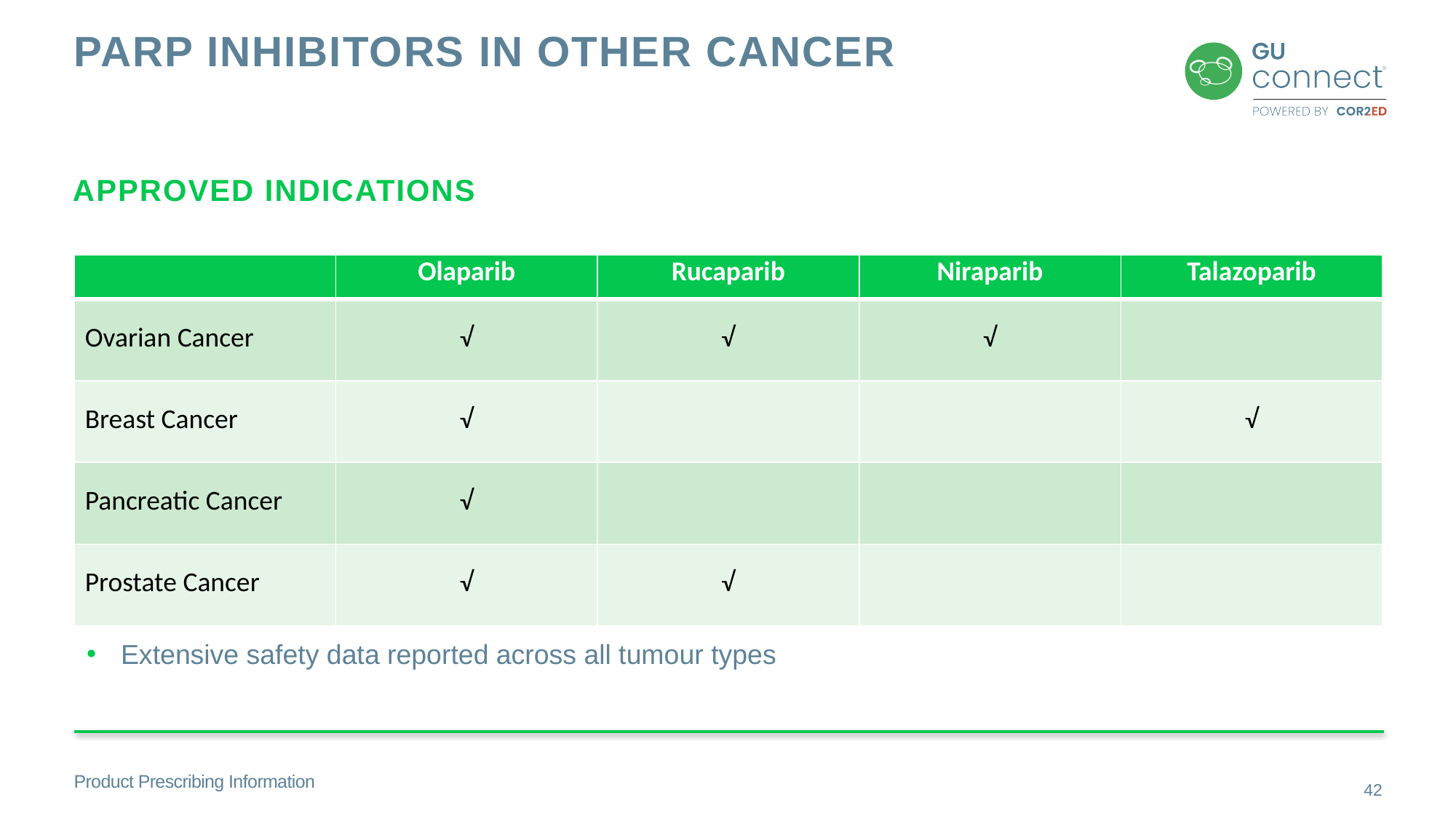

# Parp inhibitors in other cancer
Approved indications
|  | Olaparib | Rucaparib | Niraparib | Talazoparib |
| --- | --- | --- | --- | --- |
| Ovarian Cancer | √ | √ | √ |  |
| Breast Cancer | √ |  |  | √ |
| Pancreatic Cancer | √ |  |  |  |
| Prostate Cancer | √ | √ |  |  |
Extensive safety data reported across all tumour types
Product Prescribing Information
42